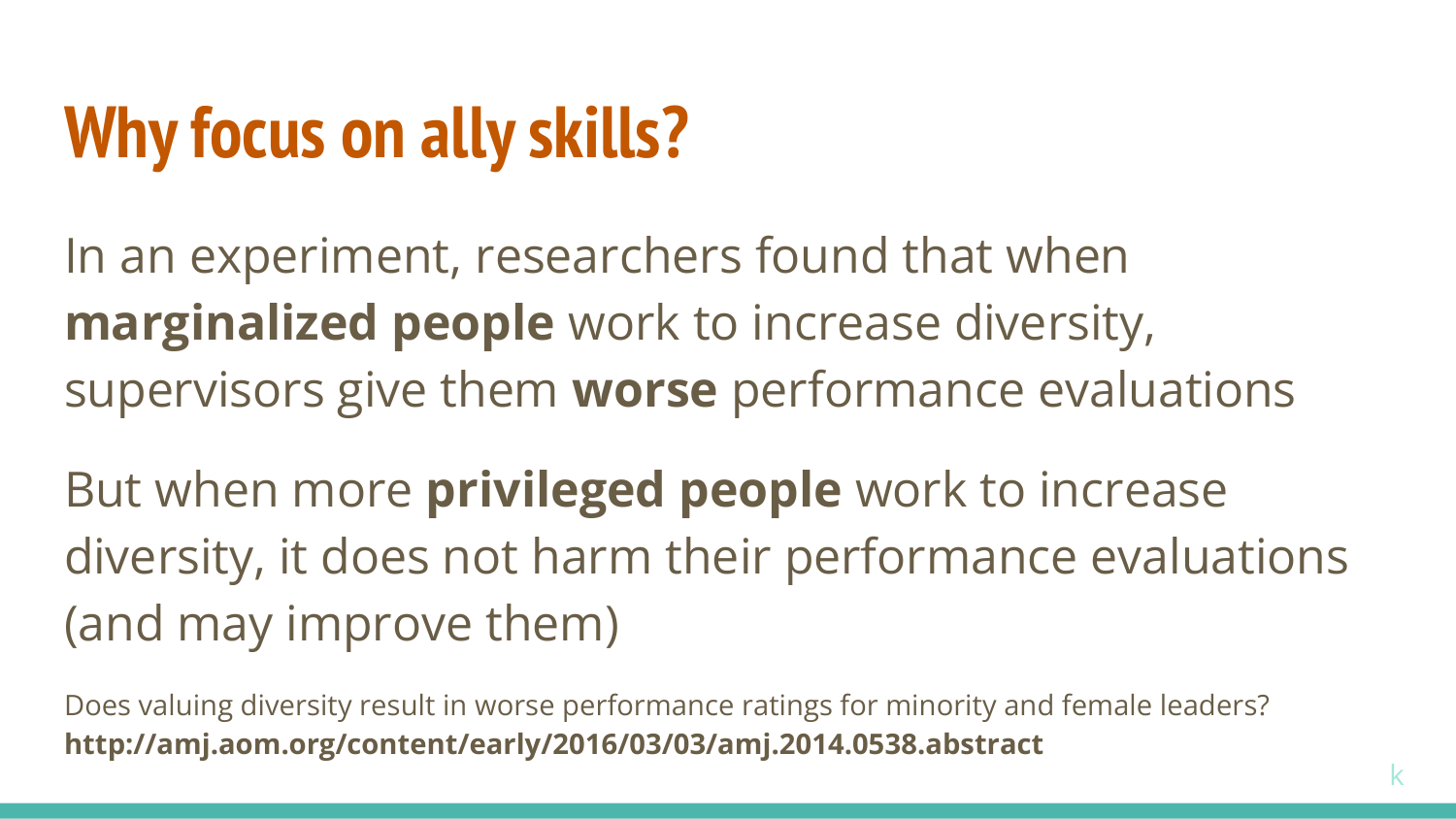

# Why focus on ally skills?

In an experiment, researchers found that when marginalized people work to increase diversity, supervisors give them worse performance evaluations
But when more privileged people work to increase diversity, it does not harm their performance evaluations (and may improve them)
Does valuing diversity result in worse performance ratings for minority and female leaders? http://amj.aom.org/content/early/2016/03/03/amj.2014.0538.abstract
k